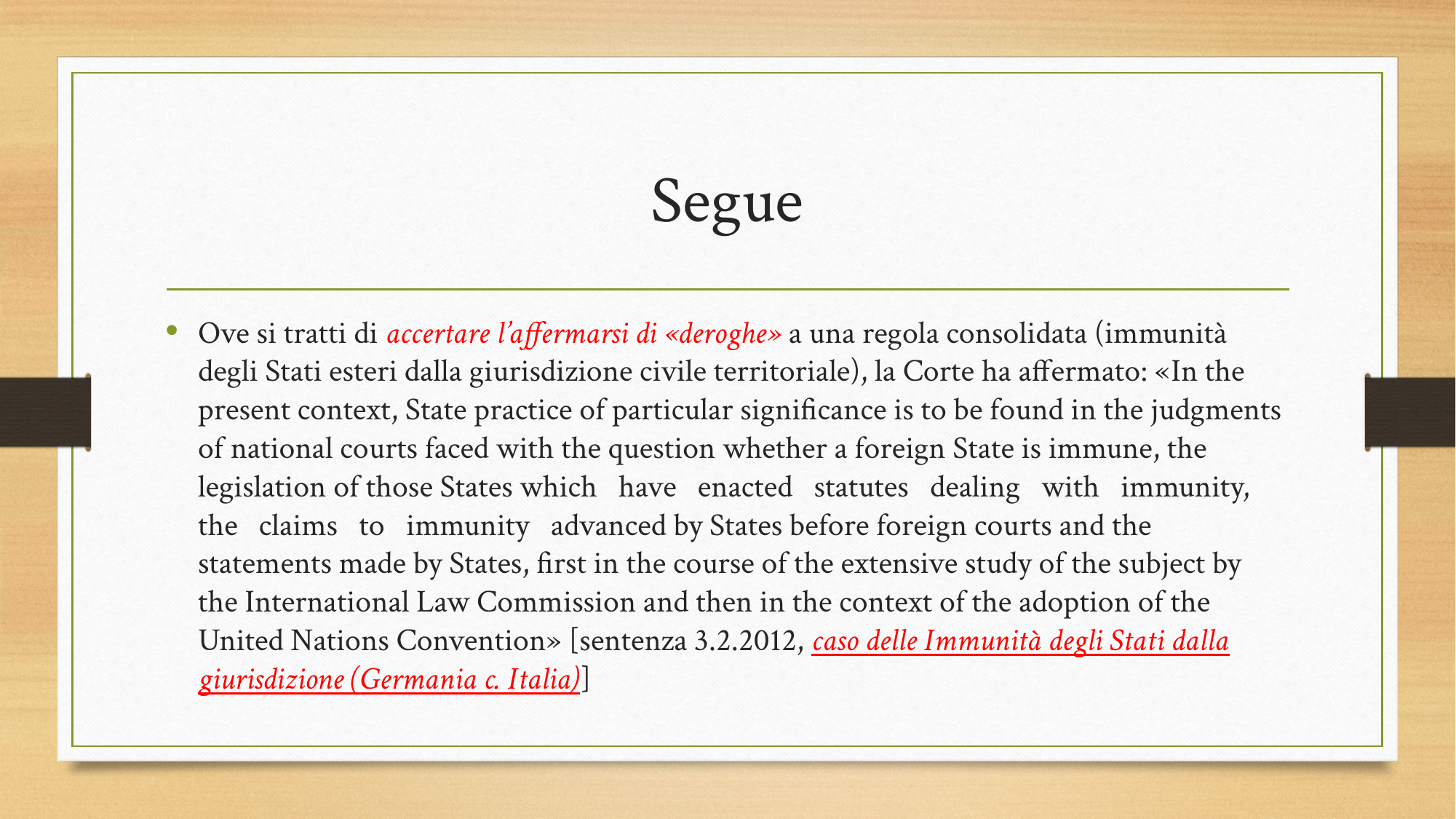

# Segue
Ove si tratti di accertare l’affermarsi di «deroghe» a una regola consolidata (immunità degli Stati esteri dalla giurisdizione civile territoriale), la Corte ha affermato: «In the present context, State practice of particular significance is to be found in the judgments of national courts faced with the question whether a foreign State is immune, the legislation of those States which   have   enacted   statutes   dealing   with   immunity,   the   claims   to   immunity   advanced by States before foreign courts and the statements made by States, first in the course of the extensive study of the subject by the International Law Commission and then in the context of the adoption of the United Nations Convention» [sentenza 3.2.2012, caso delle Immunità degli Stati dalla giurisdizione (Germania c. Italia)]